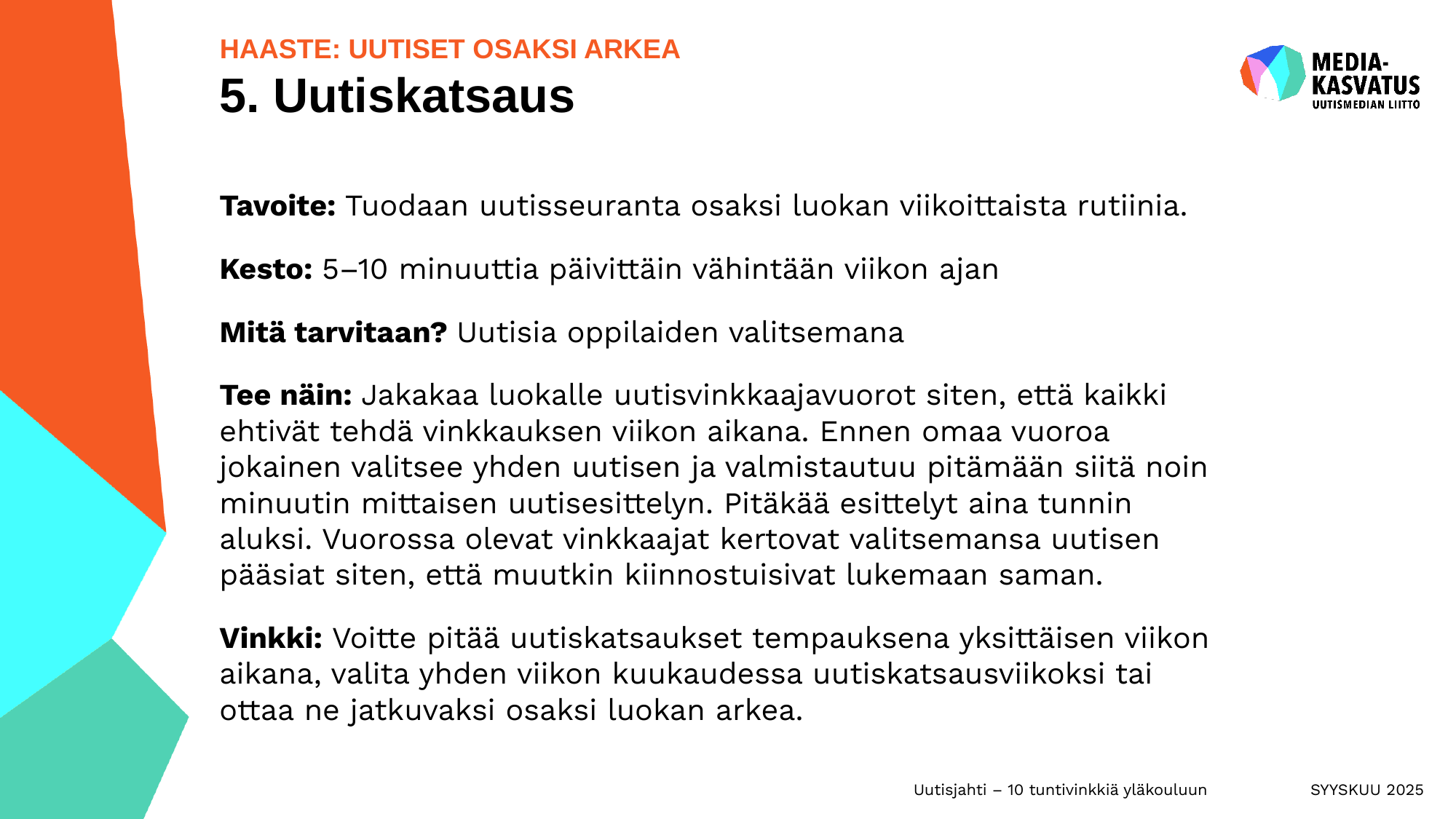

# HAASTE: UUTISET OSAKSI ARKEA 5. Uutiskatsaus
Tavoite: Tuodaan uutisseuranta osaksi luokan viikoittaista rutiinia.
Kesto: 5–10 minuuttia päivittäin vähintään viikon ajan
Mitä tarvitaan? Uutisia oppilaiden valitsemana
Tee näin: Jakakaa luokalle uutisvinkkaajavuorot siten, että kaikki ehtivät tehdä vinkkauksen viikon aikana. Ennen omaa vuoroa jokainen valitsee yhden uutisen ja valmistautuu pitämään siitä noin minuutin mittaisen uutisesittelyn. Pitäkää esittelyt aina tunnin aluksi. Vuorossa olevat vinkkaajat kertovat valitsemansa uutisen pääsiat siten, että muutkin kiinnostuisivat lukemaan saman.
Vinkki: Voitte pitää uutiskatsaukset tempauksena yksittäisen viikon aikana, valita yhden viikon kuukaudessa uutiskatsausviikoksi tai ottaa ne jatkuvaksi osaksi luokan arkea.

SYYSKUU 2025
Uutisjahti – 10 tuntivinkkiä yläkouluun